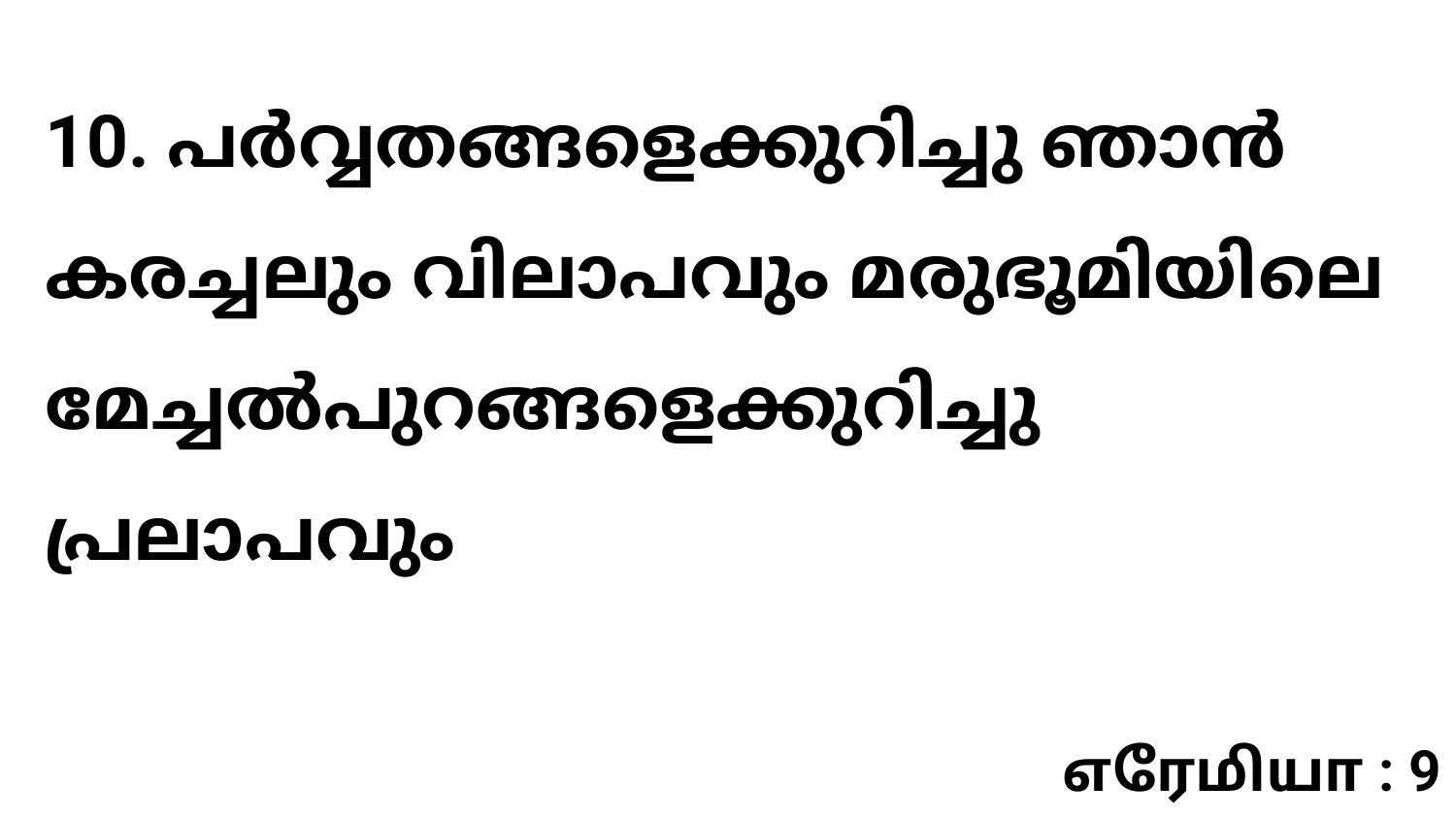

10. പർവ്വതങ്ങളെക്കുറിച്ചു ഞാൻ കരച്ചലും വിലാപവും മരുഭൂമിയിലെ മേച്ചൽപുറങ്ങളെക്കുറിച്ചു പ്രലാപവും
எரேமியா : 9